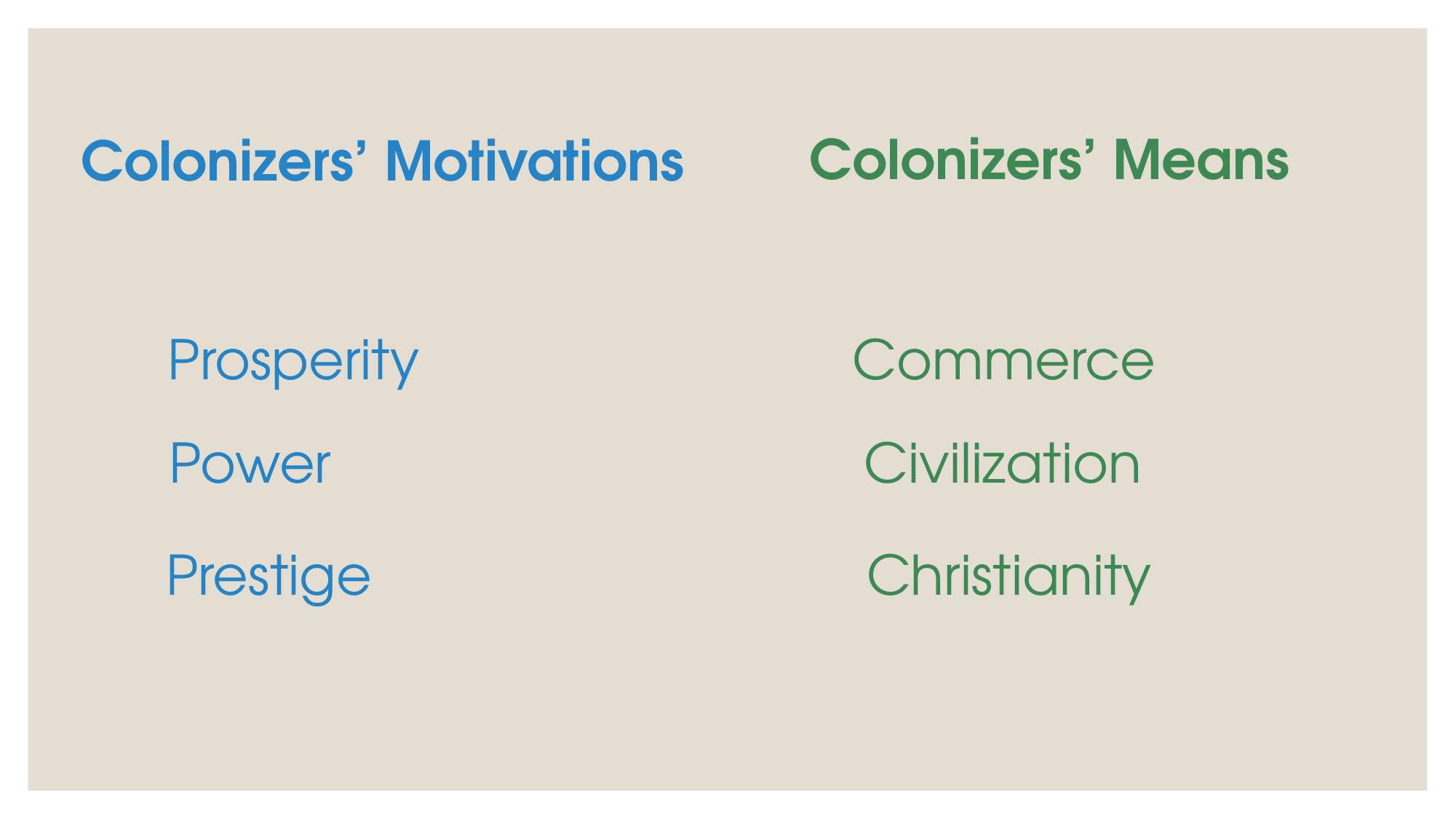

Colonizers’ Means
Colonizers’ Motivations
Prosperity
Commerce
Civilization
Power
Christianity
Prestige